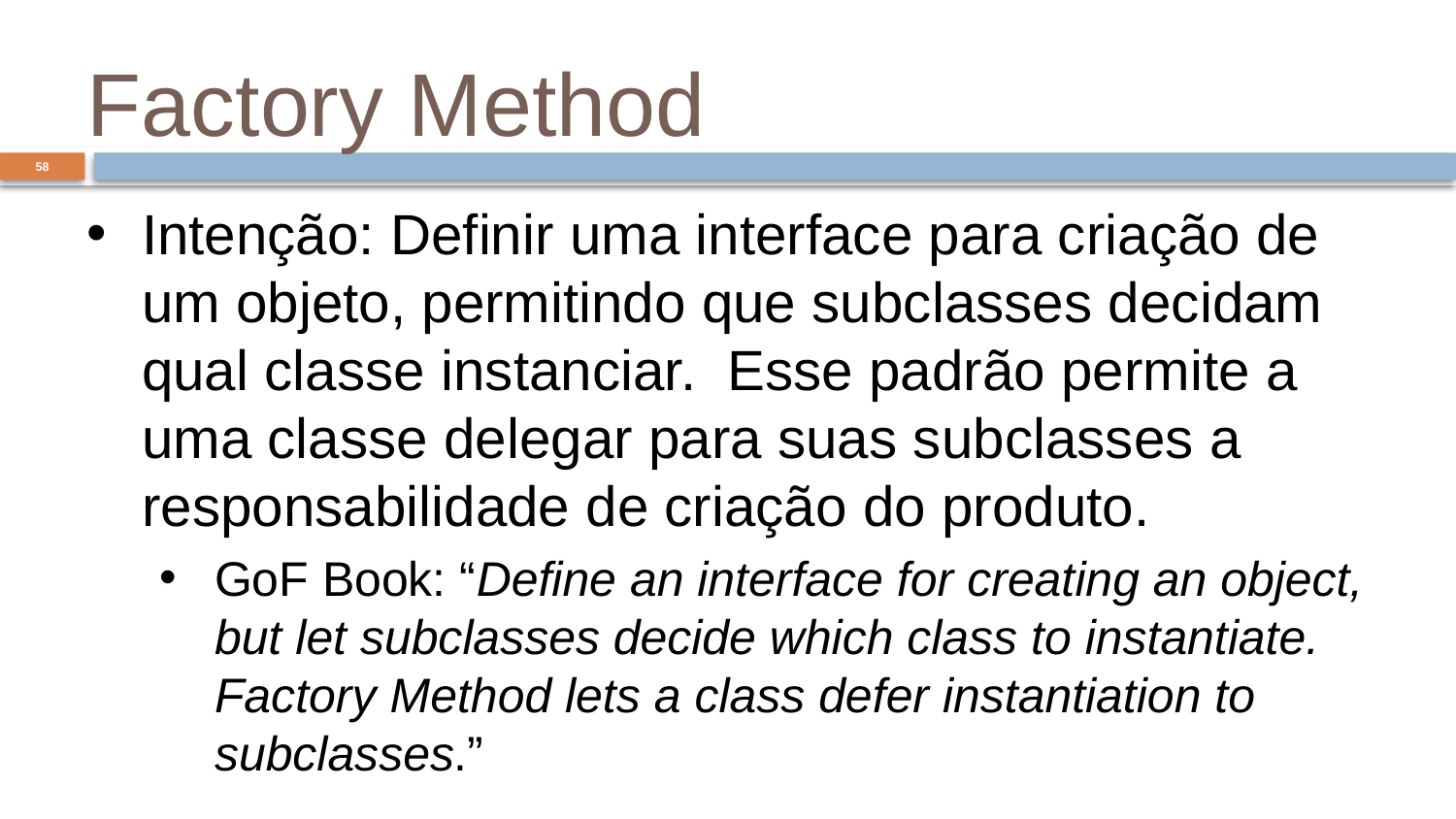

# Factory Method
58
Intenção: Definir uma interface para criação de um objeto, permitindo que subclasses decidam qual classe instanciar.  Esse padrão permite a uma classe delegar para suas subclasses a responsabilidade de criação do produto.
GoF Book: “Define an interface for creating an object, but let subclasses decide which class to instantiate. Factory Method lets a class defer instantiation to subclasses.”